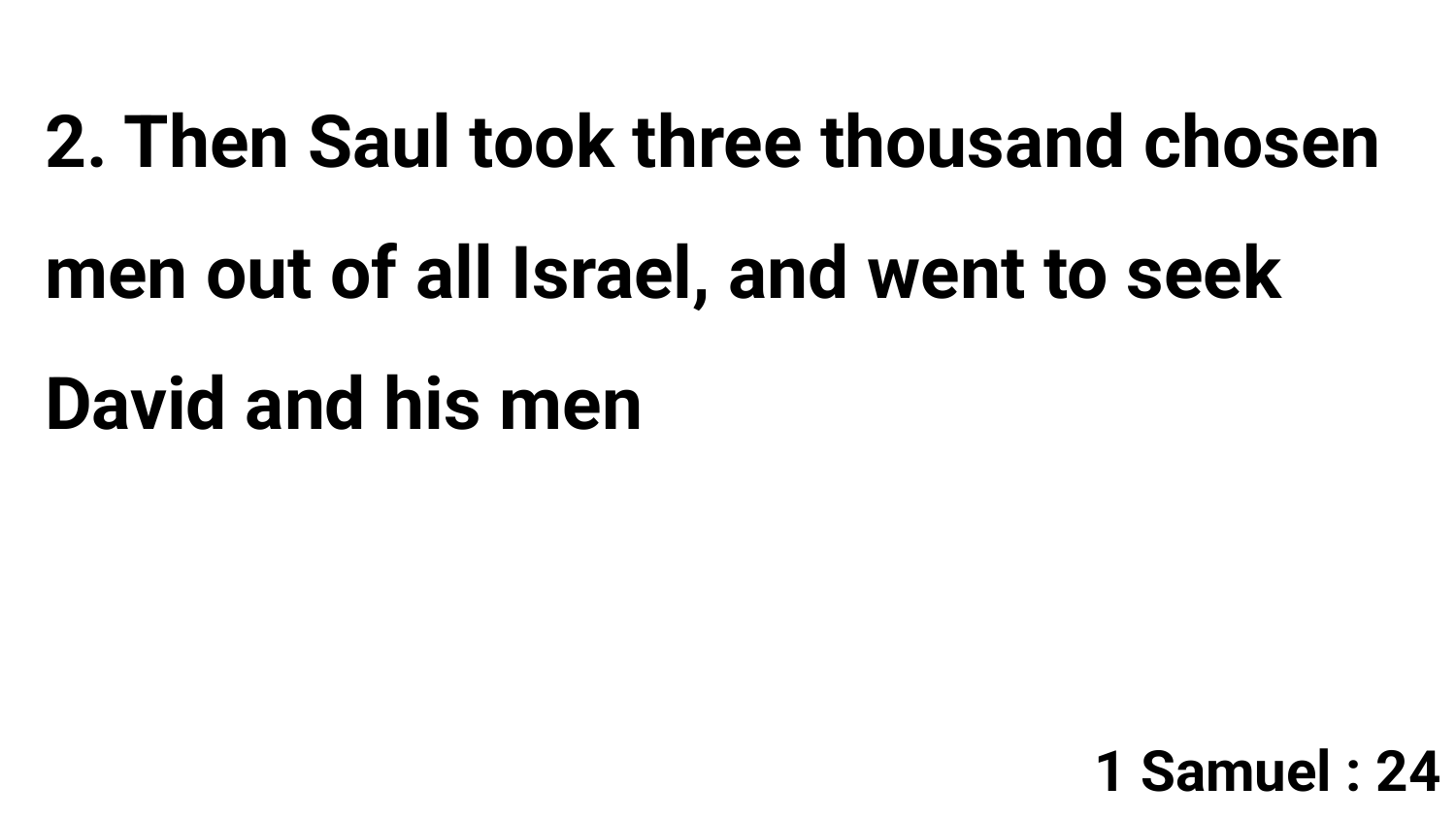

2. Then Saul took three thousand chosen men out of all Israel, and went to seek David and his men
1 Samuel : 24